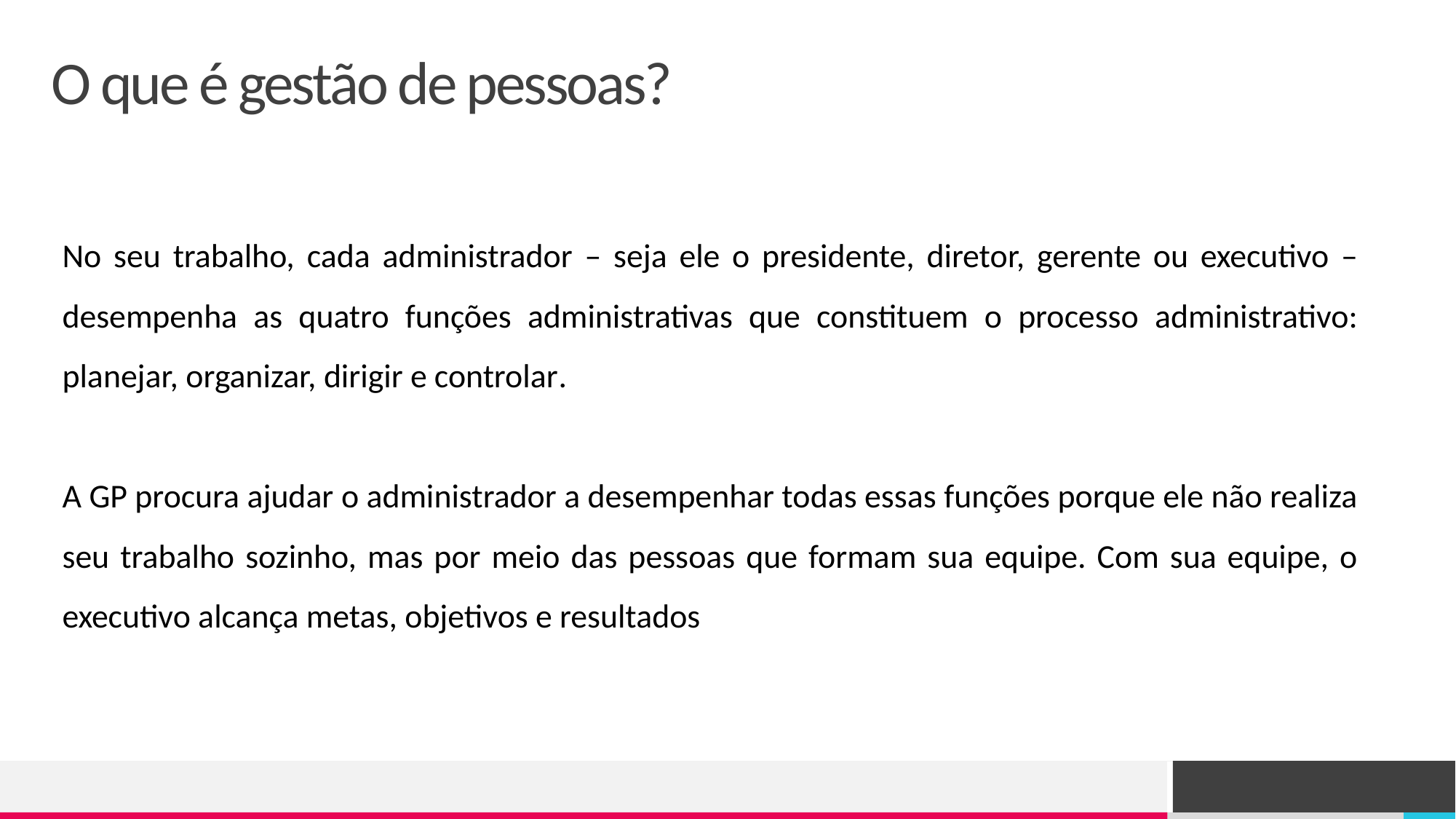

# O que é gestão de pessoas?
No seu trabalho, cada administrador – seja ele o presidente, diretor, gerente ou executivo – desempenha as quatro funções administrativas que constituem o processo administrativo: planejar, organizar, dirigir e controlar.

A GP procura ajudar o administrador a desempenhar todas essas funções porque ele não realiza seu trabalho sozinho, mas por meio das pessoas que formam sua equipe. Com sua equipe, o executivo alcança metas, objetivos e resultados
13